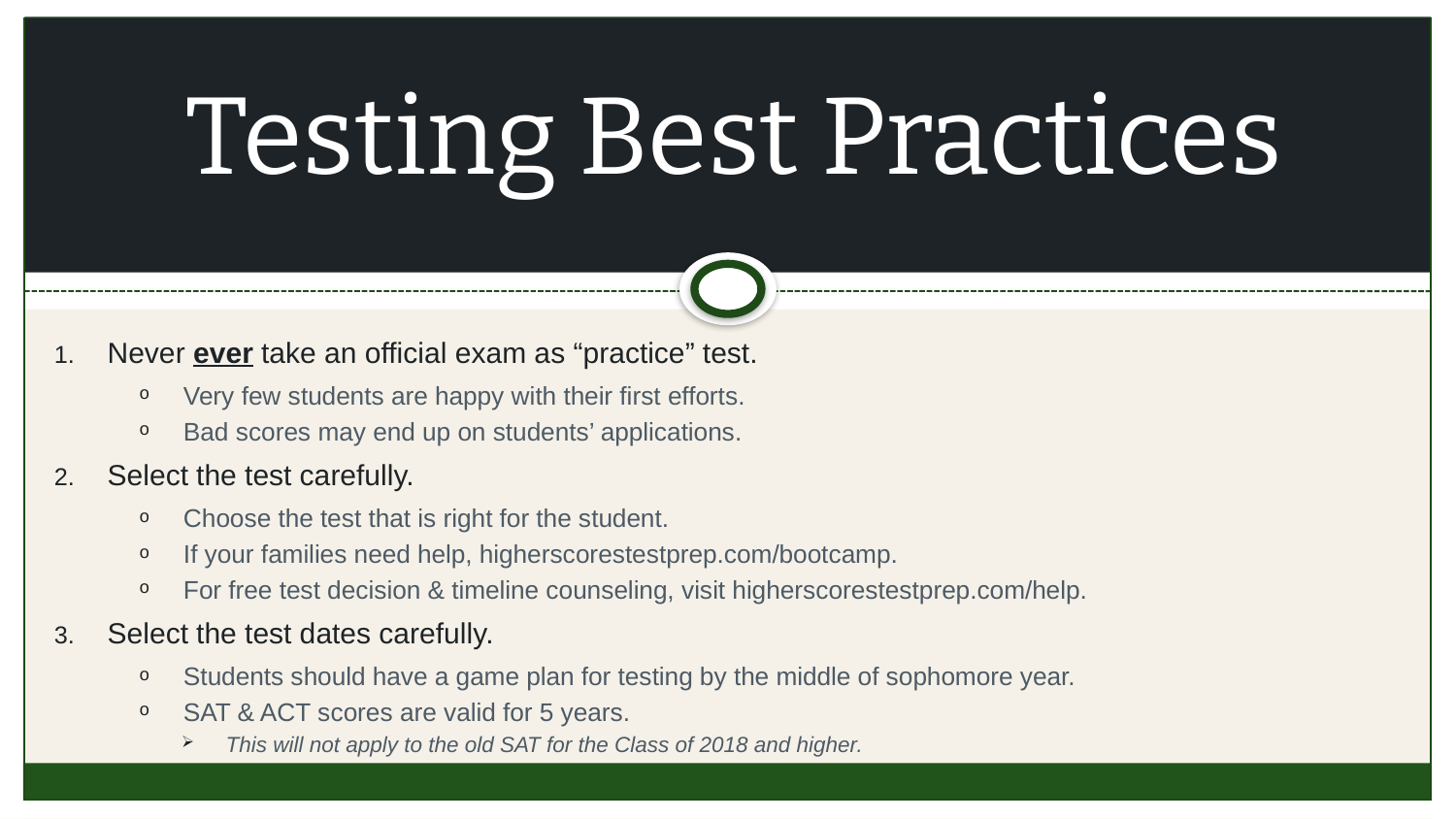

# Testing Best Practices
Never ever take an official exam as “practice” test.
Very few students are happy with their first efforts.
Bad scores may end up on students’ applications.
Select the test carefully.
Choose the test that is right for the student.
If your families need help, higherscorestestprep.com/bootcamp.
For free test decision & timeline counseling, visit higherscorestestprep.com/help.
Select the test dates carefully.
Students should have a game plan for testing by the middle of sophomore year.
SAT & ACT scores are valid for 5 years.
This will not apply to the old SAT for the Class of 2018 and higher.